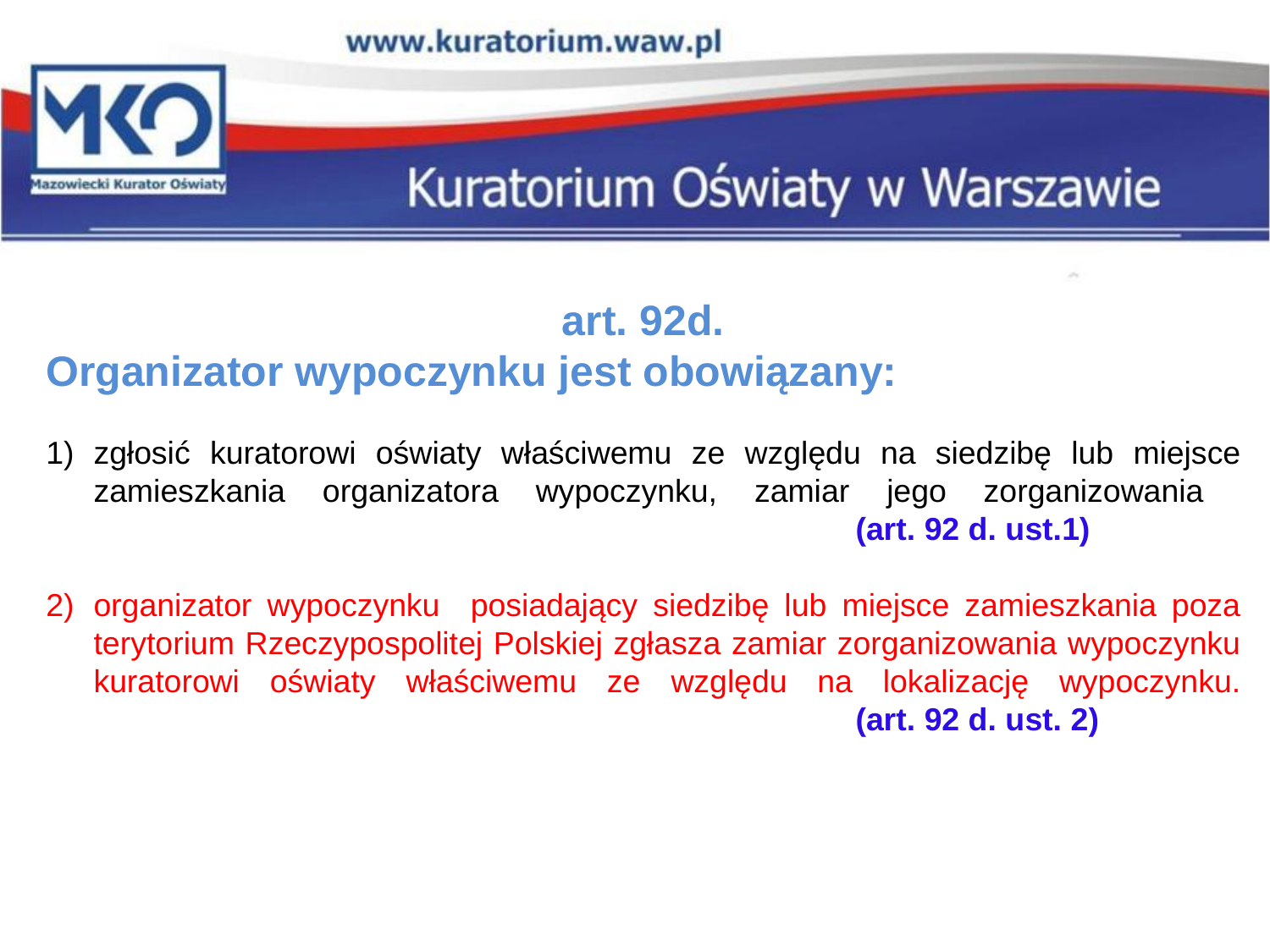

art. 92d.
Organizator wypoczynku jest obowiązany:

zgłosić kuratorowi oświaty właściwemu ze względu na siedzibę lub miejsce zamieszkania organizatora wypoczynku, zamiar jego zorganizowania
						(art. 92 d. ust.1)

organizator wypoczynku  posiadający siedzibę lub miejsce zamieszkania poza terytorium Rzeczypospolitej Polskiej zgłasza zamiar zorganizowania wypoczynku kuratorowi oświaty właściwemu ze względu na lokalizację wypoczynku.
						(art. 92 d. ust. 2)